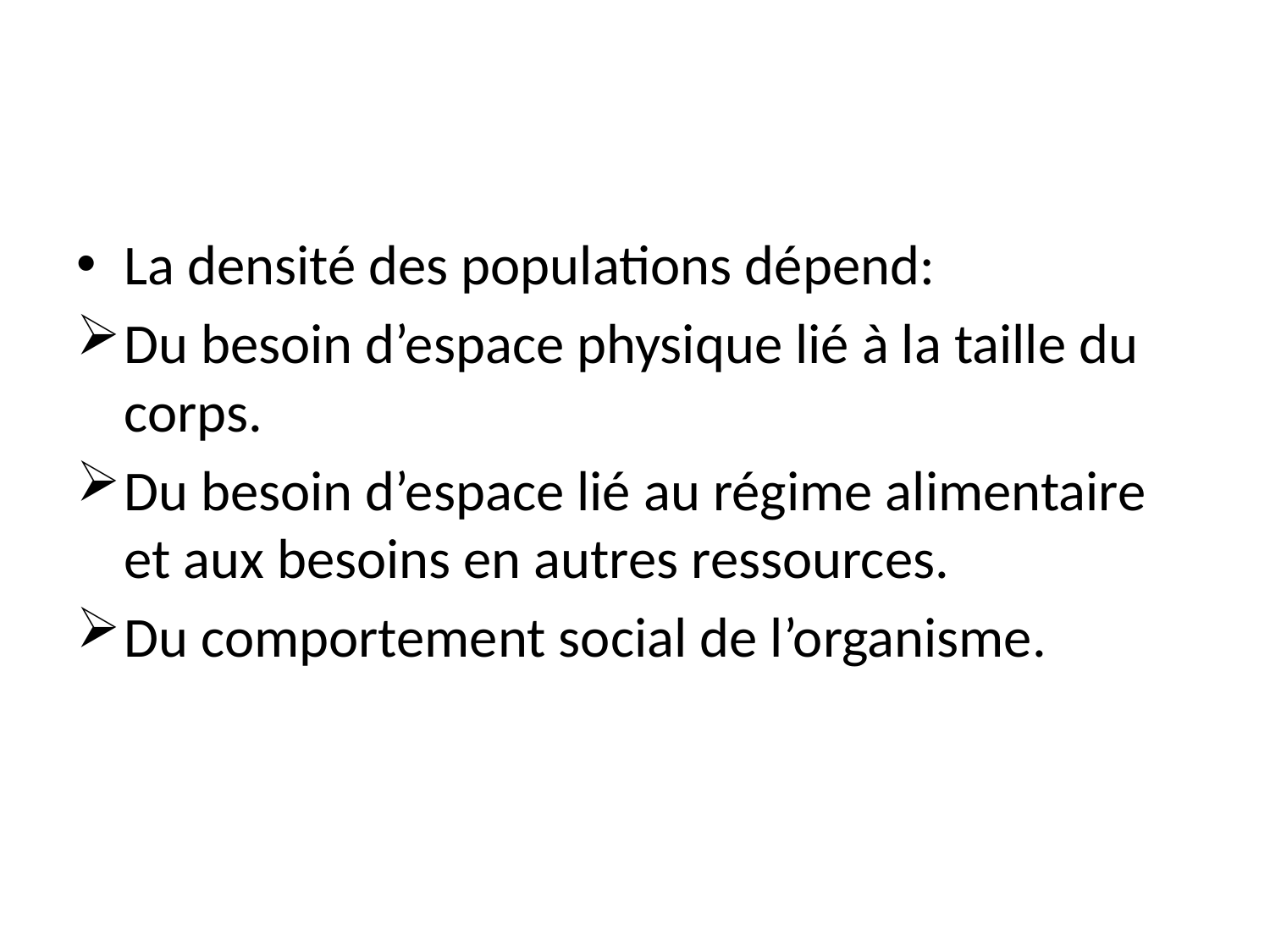

La densité des populations dépend:
Du besoin d’espace physique lié à la taille du corps.
Du besoin d’espace lié au régime alimentaire et aux besoins en autres ressources.
Du comportement social de l’organisme.